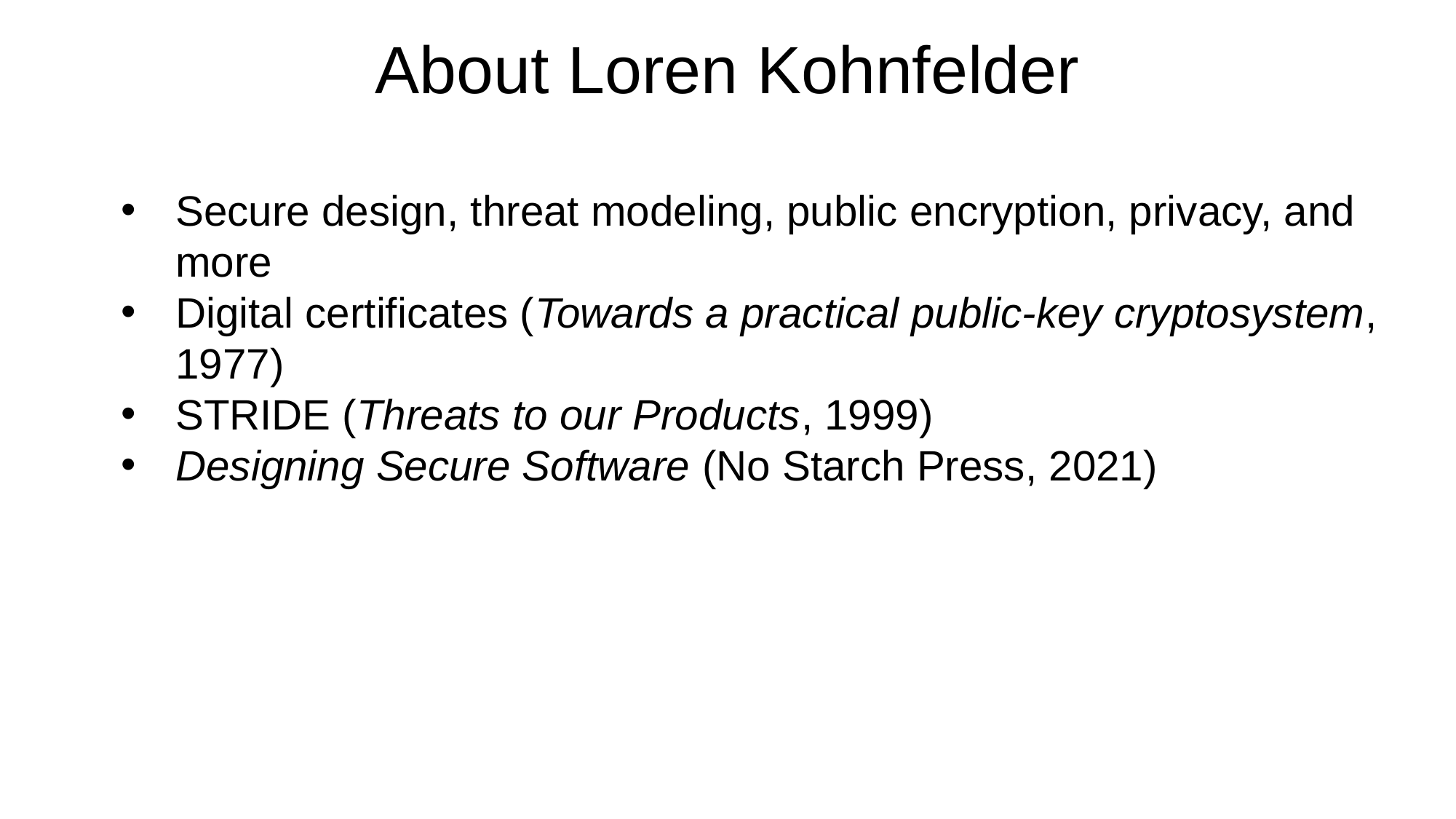

# About Loren Kohnfelder
Secure design, threat modeling, public encryption, privacy, and more
Digital certificates (Towards a practical public-key cryptosystem, 1977)
STRIDE (Threats to our Products, 1999)
Designing Secure Software (No Starch Press, 2021)